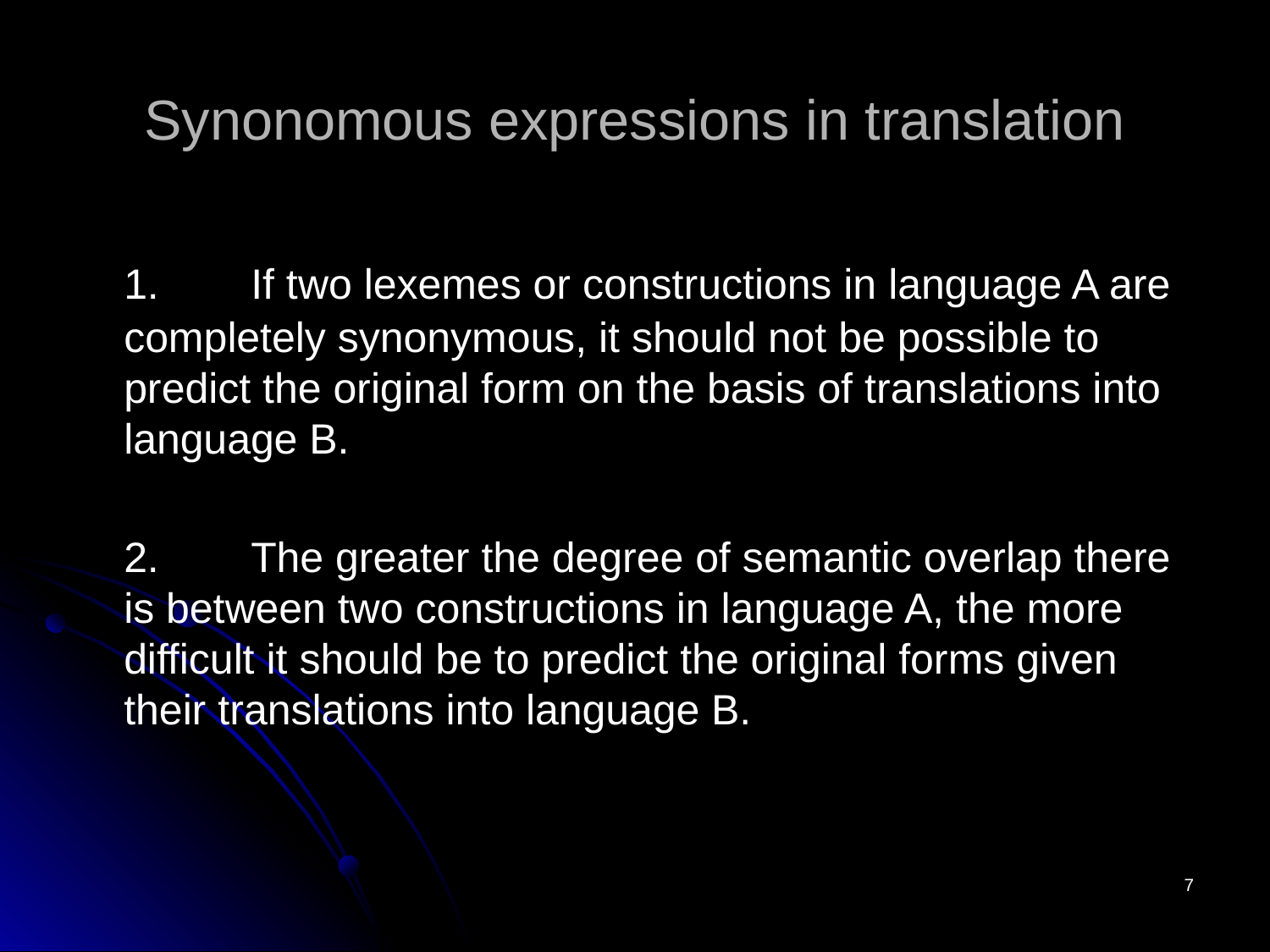

# Synonomous expressions in translation
	1.	If two lexemes or constructions in language A are completely synonymous, it should not be possible to predict the original form on the basis of translations into language B.

	2.	The greater the degree of semantic overlap there is between two constructions in language A, the more difficult it should be to predict the original forms given their translations into language B.

7